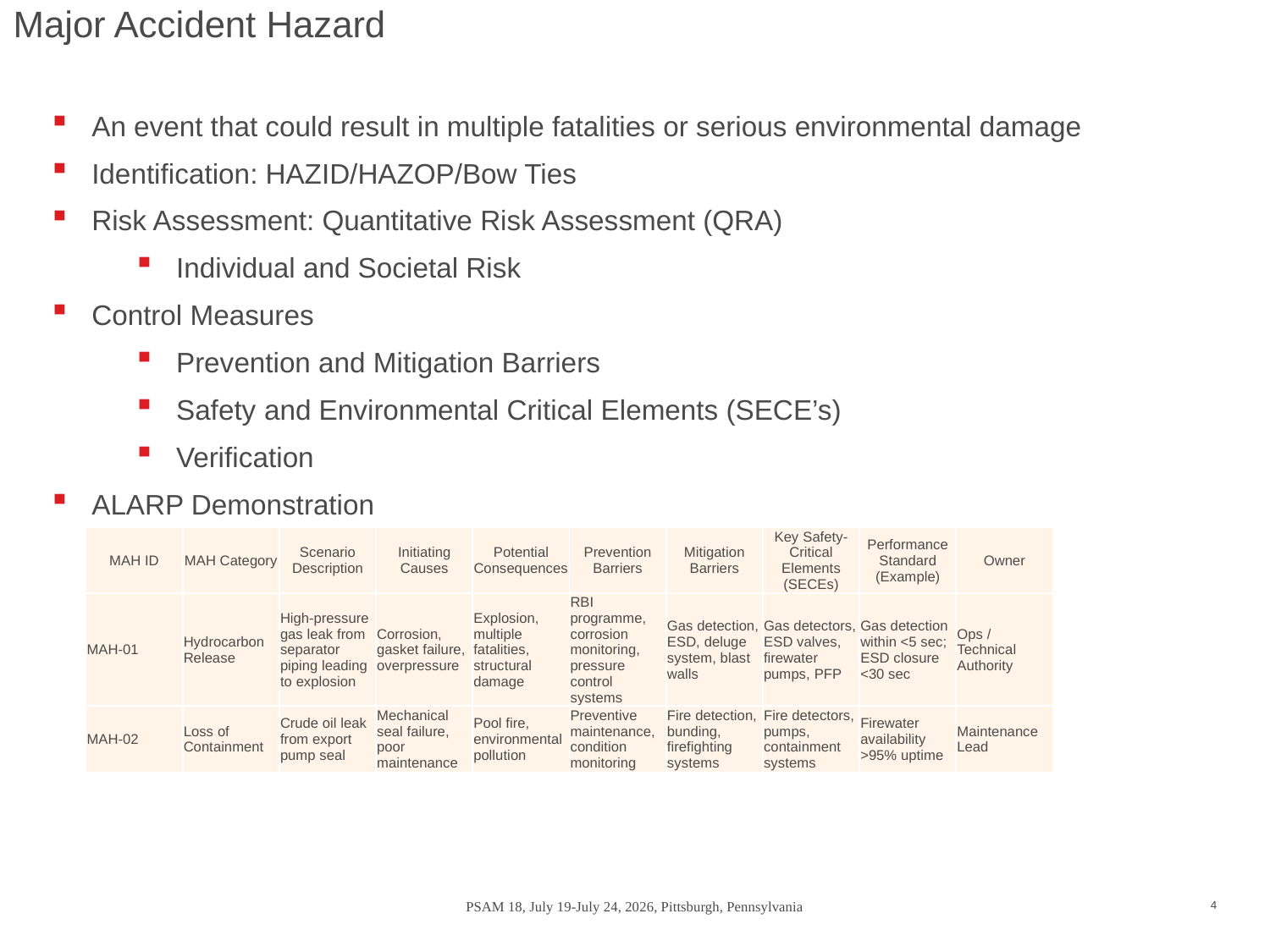

# Major Accident Hazard
An event that could result in multiple fatalities or serious environmental damage
Identification: HAZID/HAZOP/Bow Ties
Risk Assessment: Quantitative Risk Assessment (QRA)
Individual and Societal Risk
Control Measures
Prevention and Mitigation Barriers
Safety and Environmental Critical Elements (SECE’s)
Verification
ALARP Demonstration
| MAH ID | MAH Category | Scenario Description | Initiating Causes | Potential Consequences | Prevention Barriers | Mitigation Barriers | Key Safety-Critical Elements (SECEs) | Performance Standard (Example) | Owner |
| --- | --- | --- | --- | --- | --- | --- | --- | --- | --- |
| MAH-01 | Hydrocarbon Release | High-pressure gas leak from separator piping leading to explosion | Corrosion, gasket failure, overpressure | Explosion, multiple fatalities, structural damage | RBI programme, corrosion monitoring, pressure control systems | Gas detection, ESD, deluge system, blast walls | Gas detectors, ESD valves, firewater pumps, PFP | Gas detection within <5 sec; ESD closure <30 sec | Ops / Technical Authority |
| MAH-02 | Loss of Containment | Crude oil leak from export pump seal | Mechanical seal failure, poor maintenance | Pool fire, environmental pollution | Preventive maintenance, condition monitoring | Fire detection, bunding, firefighting systems | Fire detectors, pumps, containment systems | Firewater availability >95% uptime | Maintenance Lead |
4
PSAM 18, July 19-July 24, 2026, Pittsburgh, Pennsylvania